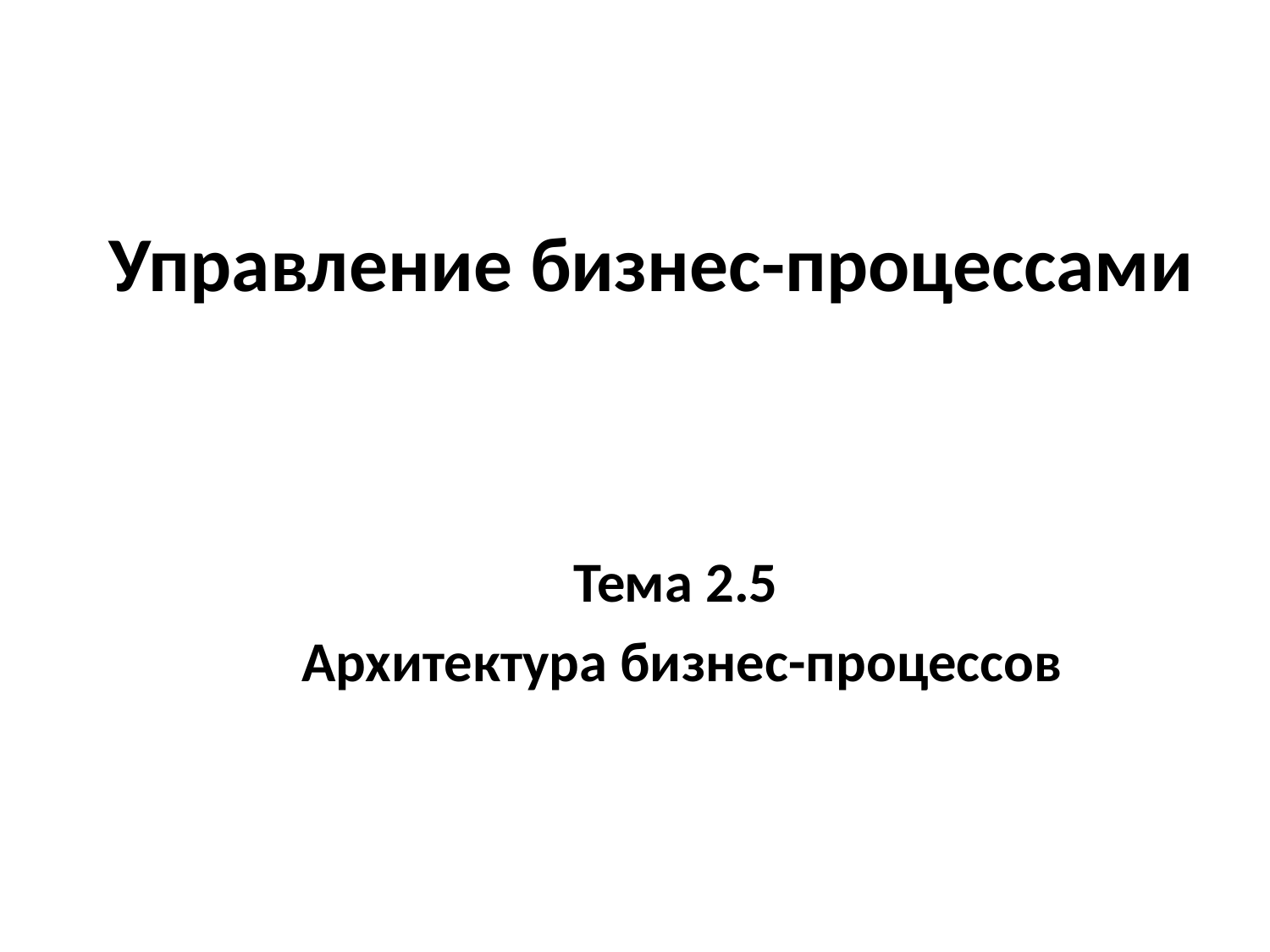

# Управление бизнес-процессами
Тема 2.5
 Архитектура бизнес-процессов